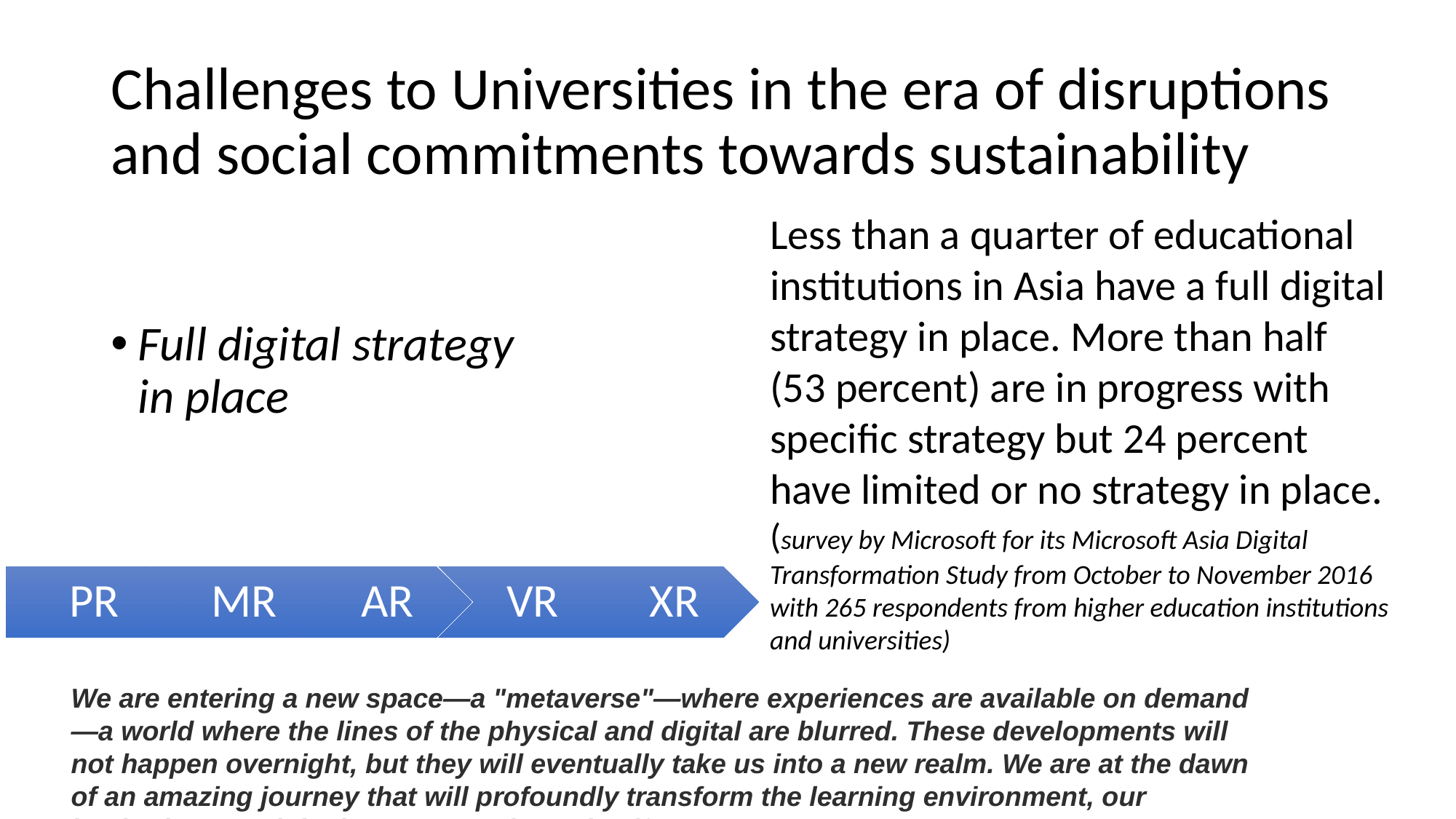

# Challenges to Universities in the era of disruptions and social commitments towards sustainability
Less than a quarter of educational institutions in Asia have a full digital strategy in place. More than half (53 percent) are in progress with specific strategy but 24 percent have limited or no strategy in place.
(survey by Microsoft for its Microsoft Asia Digital Transformation Study from October to November 2016 with 265 respondents from higher education institutions and universities)
Full digital strategy in place

PR
MR
AR
VR
XR
We are entering a new space—a "metaverse"—where experiences are available on demand—a world where the lines of the physical and digital are blurred. These developments will not happen overnight, but they will eventually take us into a new realm. We are at the dawn of an amazing journey that will profoundly transform the learning environment, our institutions, and the human experience itself.